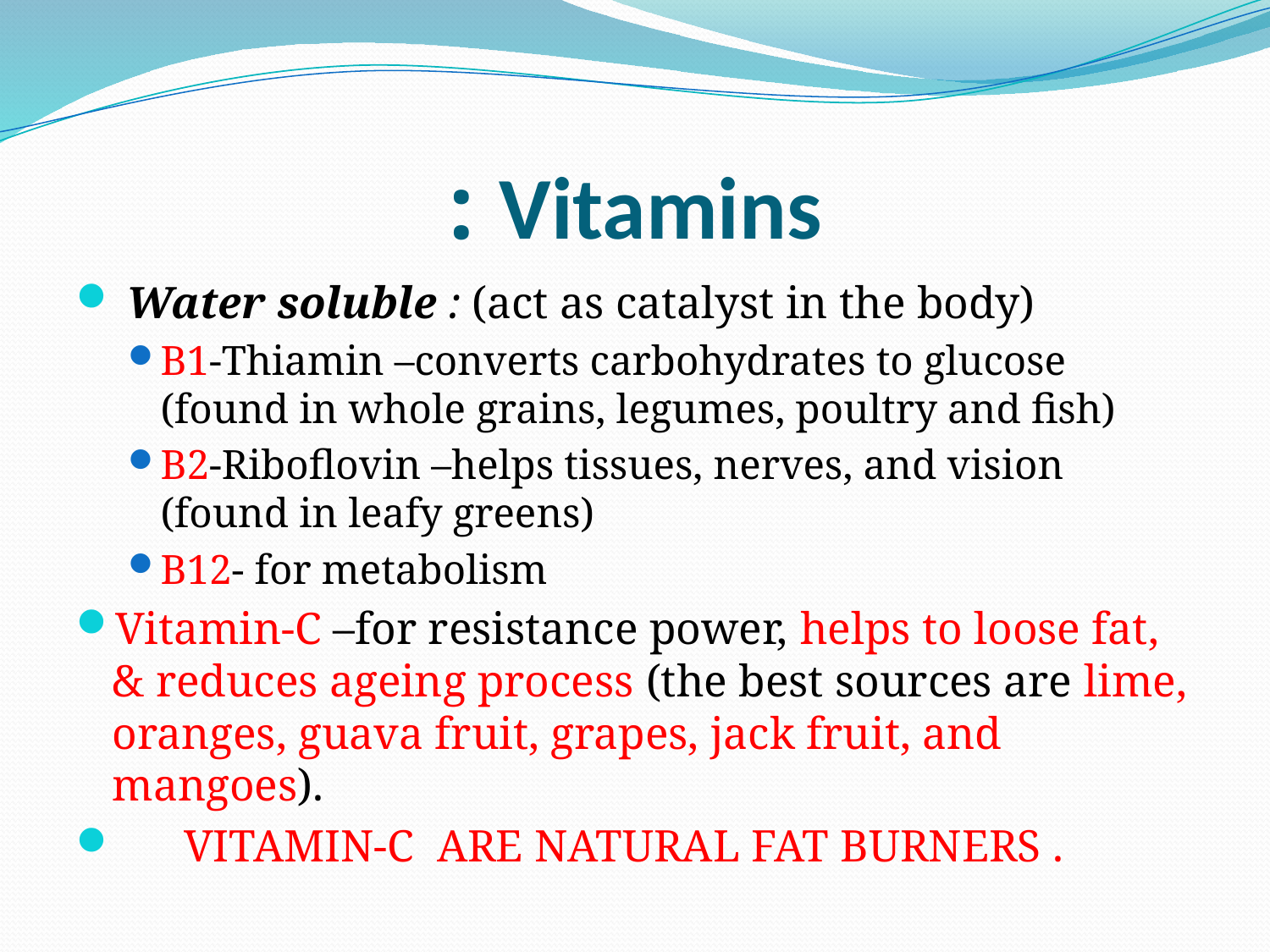

# Vitamins :
 Water soluble : (act as catalyst in the body)
B1-Thiamin –converts carbohydrates to glucose (found in whole grains, legumes, poultry and fish)
B2-Riboflovin –helps tissues, nerves, and vision (found in leafy greens)
B12- for metabolism
Vitamin-C –for resistance power, helps to loose fat, & reduces ageing process (the best sources are lime, oranges, guava fruit, grapes, jack fruit, and mangoes).
      VITAMIN-C  ARE NATURAL FAT BURNERS .